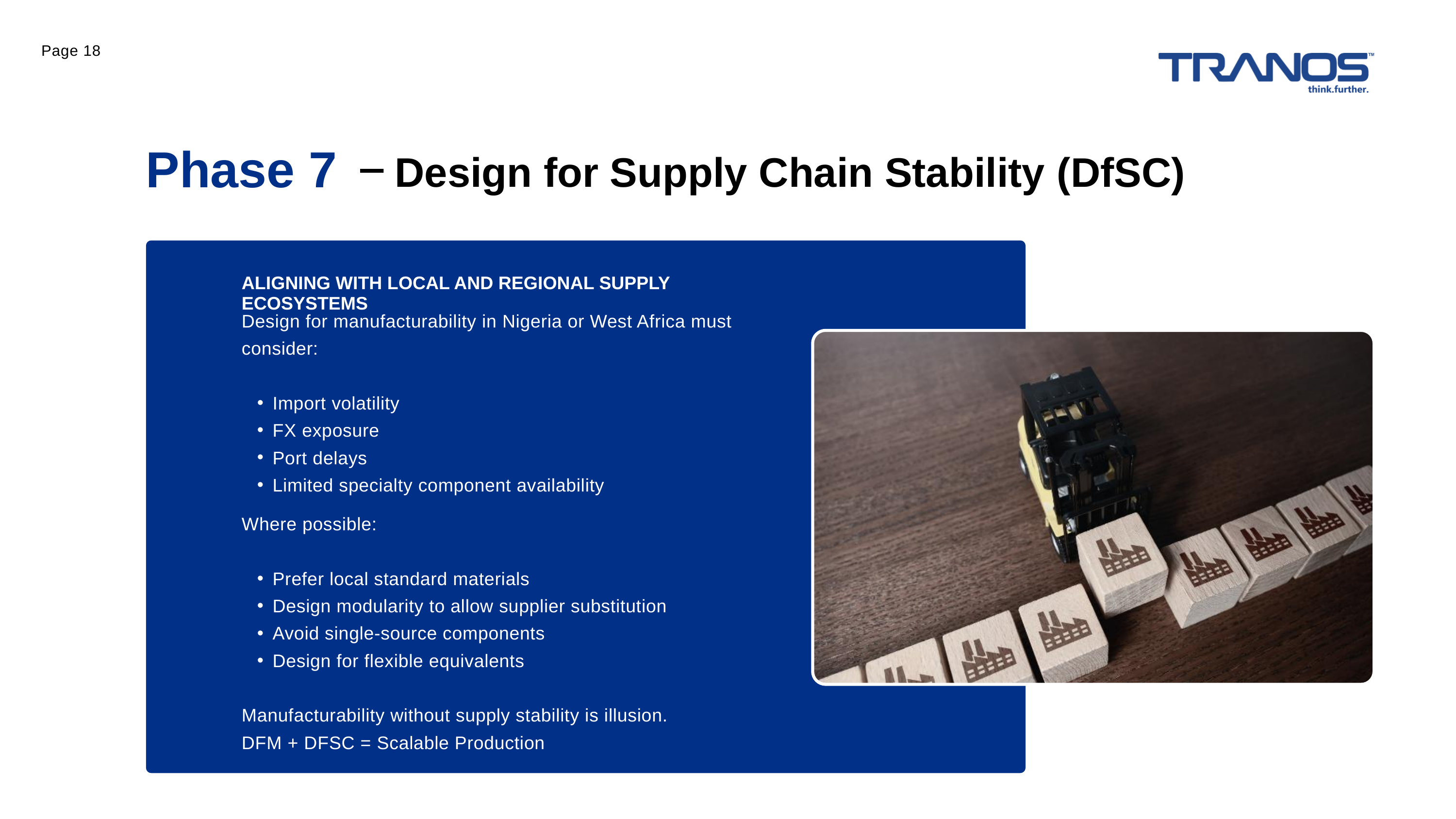

Page 18

Phase 7
Design for Supply Chain Stability (DfSC)

ALIGNING WITH LOCAL AND REGIONAL SUPPLY ECOSYSTEMS
Design for manufacturability in Nigeria or West Africa must consider:

Import volatility
FX exposure
Port delays
Limited specialty component availability

Where possible:

Prefer local standard materials
Design modularity to allow supplier substitution
Avoid single-source components
Design for flexible equivalents

Manufacturability without supply stability is illusion.
DFM + DFSC = Scalable Production